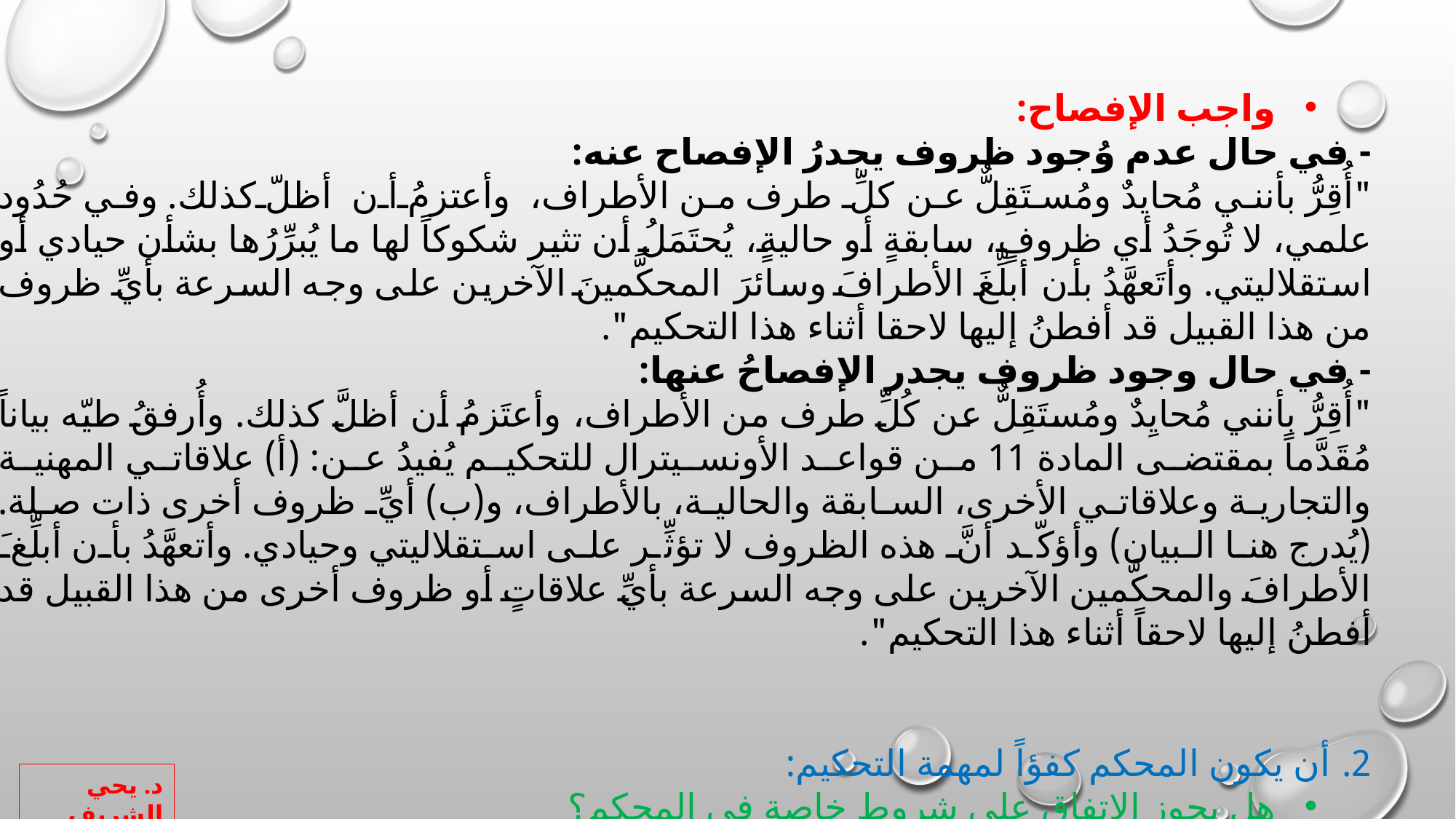

واجب الإفصاح:
- في حال عدم وُجود ظروف يجدرُ الإفصاح عنه:
"أُقِرُّ بأنني مُحايدٌ ومُستَقِلٌّ عن كلِّ طرف من الأطراف، وأعتزمُ أن أظلّ كذلك. وفي حُدُود علمي، لا تُوجَدُ أي ظروفٍ، سابقةٍ أو حاليةٍ، يُحتَمَلُ أن تثير شكوكاً لها ما يُبرِّرُها بشأن حيادي أو استقلاليتي. وأتَعهَّدُ بأن أبلِّغَ الأطرافَ وسائرَ المحكَّمينَ الآخرين على وجه السرعة بأيِّ ظروف من هذا القبيل قد أفطنُ إليها لاحقا أثناء هذا التحكيم".
- في حال وجود ظروف يجدر الإفصاحُ عنها:
"أُقِرُّ بأنني مُحايِدٌ ومُستَقِلٌّ عن كُلِّ طرف من الأطراف، وأعتَزمُ أن أظلَّ كذلك. وأُرفقُ طيّه بياناً مُقَدَّماً بمقتضى المادة 11 من قواعد الأونسيترال للتحكيم يُفيدُ عن: (أ) علاقاتي المهنية والتجارية وعلاقاتي الأخرى، السابقة والحالية، بالأطراف، و(ب) أيِّ ظروف أخرى ذات صلة. (يُدرج هنا البيان) وأؤكّد أنَّ هذه الظروف لا تؤثِّر على استقلاليتي وحيادي. وأتعهَّدُ بأن أبلِّغَ الأطرافَ والمحكَّمين الآخرين على وجه السرعة بأيِّ علاقاتٍ أو ظروف أخرى من هذا القبيل قد أفطنُ إليها لاحقاً أثناء هذا التحكيم".

أن يكون المحكم كفؤاً لمهمة التحكيم:
هل يجوز الاتفاق على شروط خاصة في المحكم؟